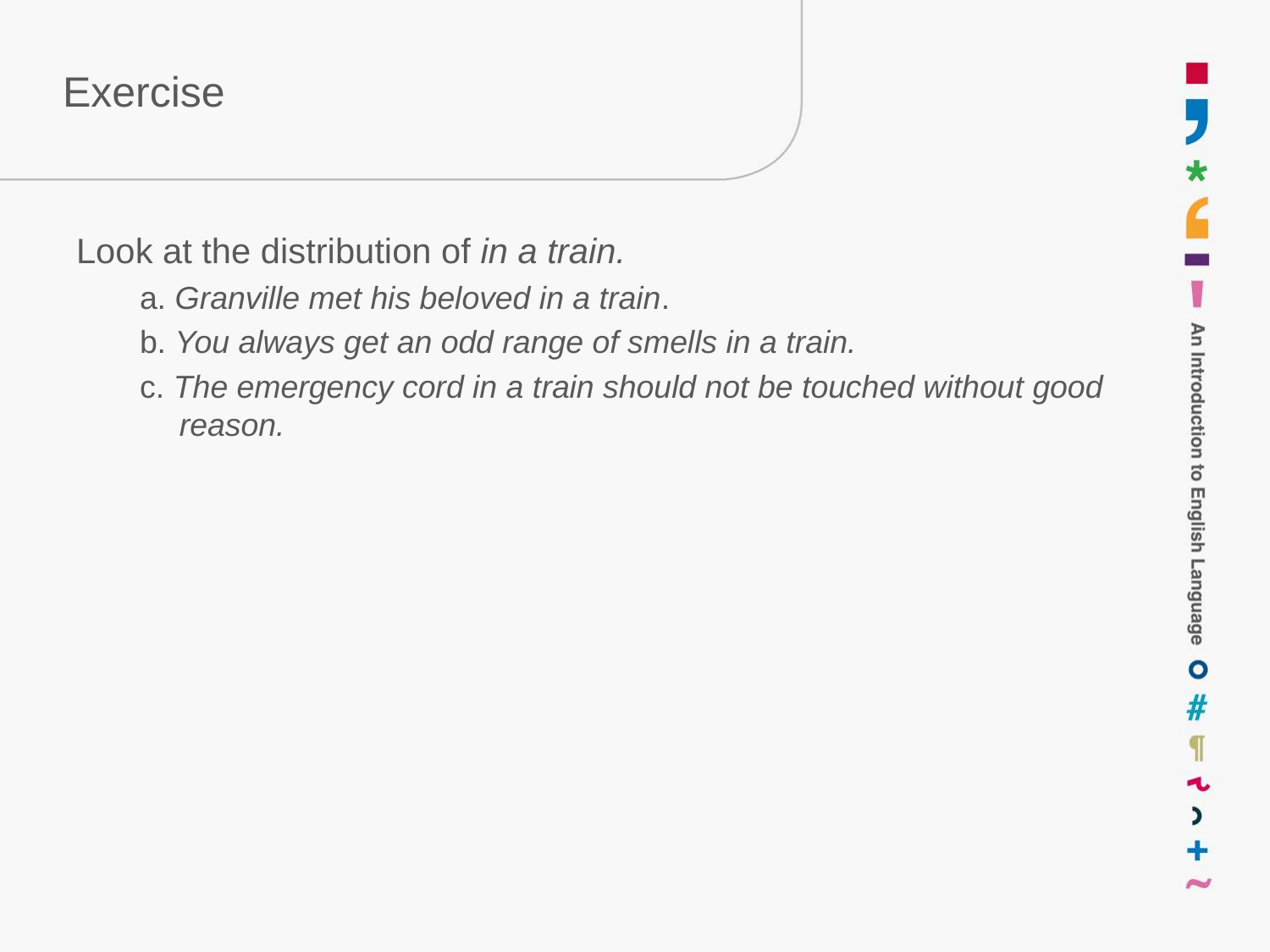

# Exercise
Look at the distribution of in a train.
a. Granville met his beloved in a train.
b. You always get an odd range of smells in a train.
c. The emergency cord in a train should not be touched without good reason.